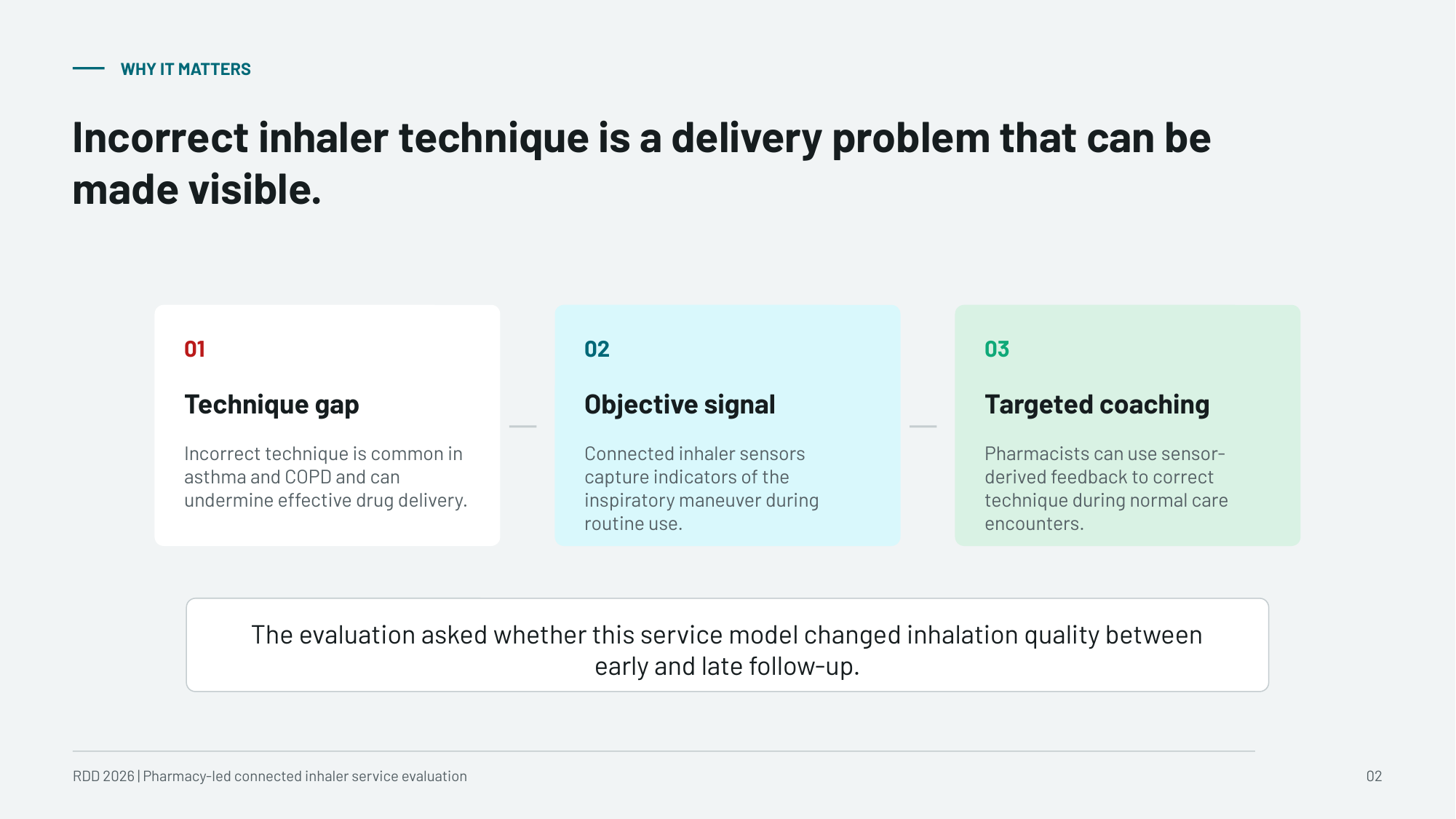

WHY IT MATTERS

Incorrect inhaler technique is a delivery problem that can be made visible.

01
02
03
Technique gap
Objective signal
Targeted coaching

Incorrect technique is common in asthma and COPD and can undermine effective drug delivery.
Connected inhaler sensors capture indicators of the inspiratory maneuver during routine use.
Pharmacists can use sensor-derived feedback to correct technique during normal care encounters.

The evaluation asked whether this service model changed inhalation quality between early and late follow-up.

RDD 2026 | Pharmacy-led connected inhaler service evaluation
02